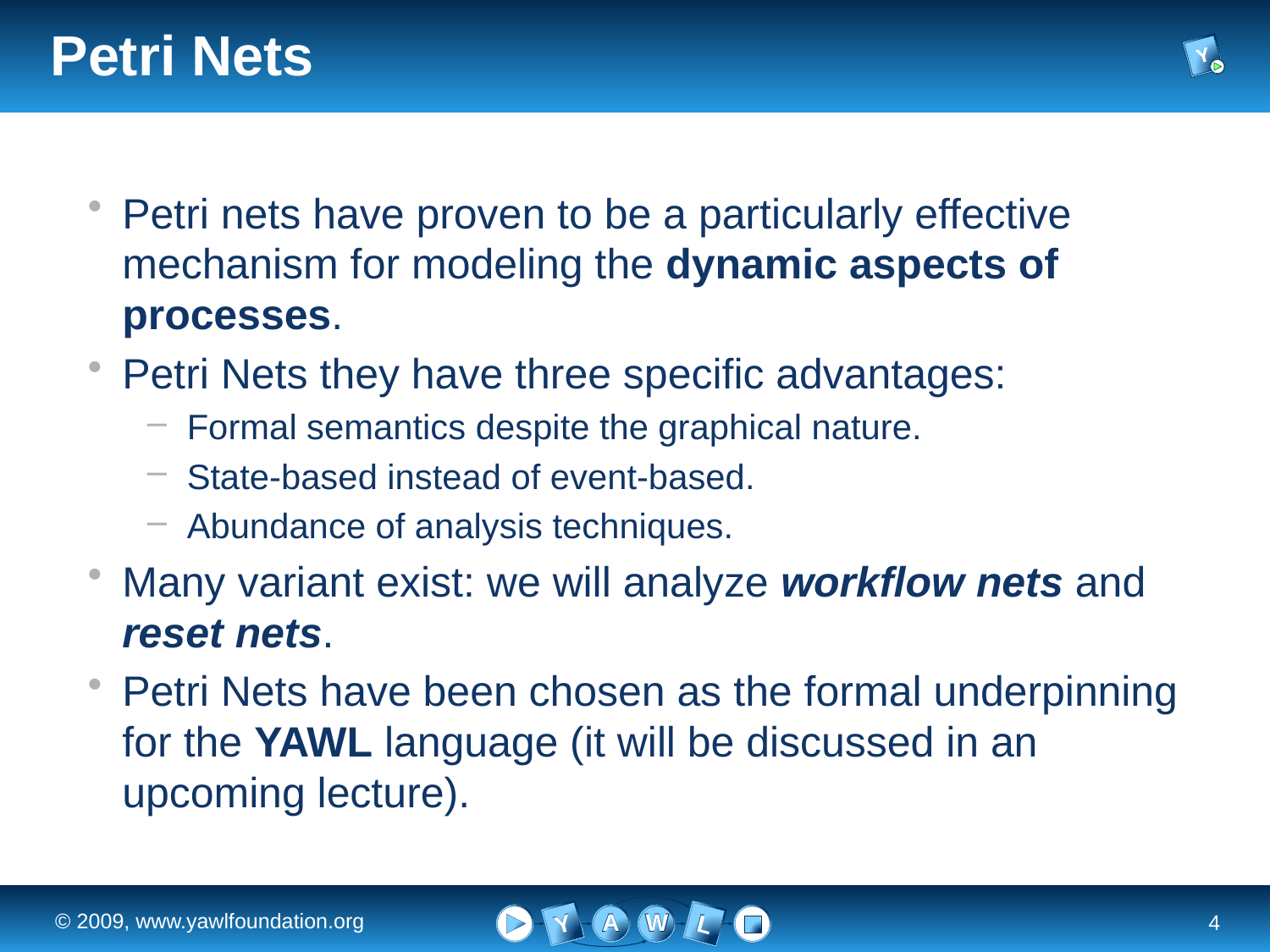

Petri Nets
Petri nets have proven to be a particularly effective mechanism for modeling the dynamic aspects of processes.
Petri Nets they have three specific advantages:
Formal semantics despite the graphical nature.
State-based instead of event-based.
Abundance of analysis techniques.
Many variant exist: we will analyze workflow nets and reset nets.
Petri Nets have been chosen as the formal underpinning for the YAWL language (it will be discussed in an upcoming lecture).